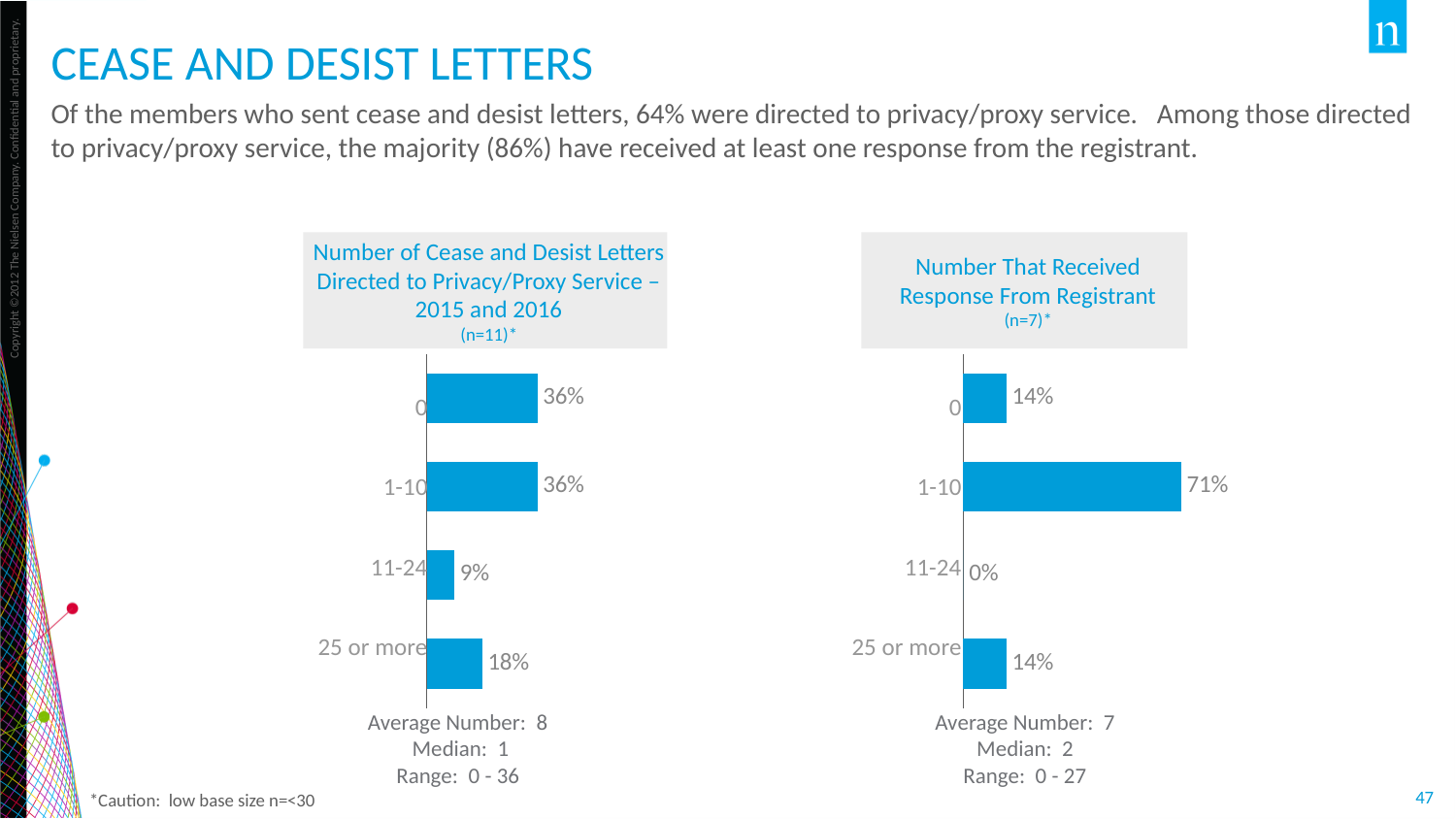

# Cease and desist letters
Of the members who sent cease and desist letters, 64% were directed to privacy/proxy service.   Among those directed to privacy/proxy service, the majority (86%) have received at least one response from the registrant.
Number of Cease and Desist Letters Directed to Privacy/Proxy Service – 2015 and 2016
(n=11)*
Number That Received Response From Registrant
(n=7)*

### Chart

| Category | Series 1 |
|---|---|
| 25-74 | 0.18 |
| 11-24 | 0.09 |
| 1-10 | 0.36 |
| 0 | 0.36 |

### Chart

| Category | Series 1 |
|---|---|
| 25 or more | 0.14 |
| 11-24 | 0.0 |
| 1-10 | 0.71 |
| 0 | 0.14 |
| 0 |
| --- |
| 1-10 |
| 11-24 |
| 25 or more |
| 0 |
| --- |
| 1-10 |
| 11-24 |
| 25 or more |
Average Number:  8
 Median:  1
Range:  0 - 36
Average Number:  7
Median:  2
Range:  0 - 27
*Caution:  low base size n=<30